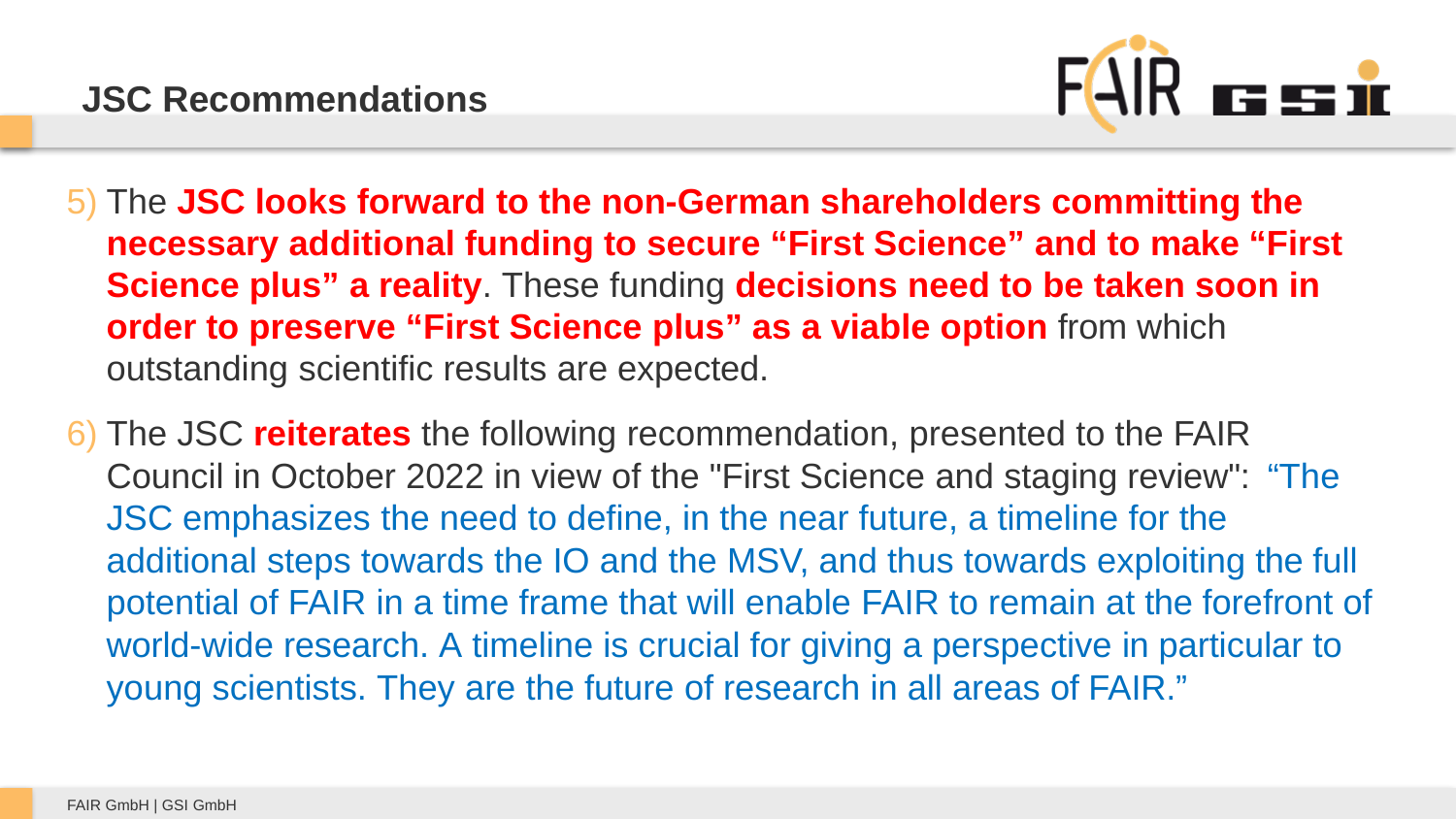

# JSC Recommendations
The JSC looks forward to the non-German shareholders committing the necessary additional funding to secure “First Science” and to make “First Science plus” a reality. These funding decisions need to be taken soon in order to preserve “First Science plus” as a viable option from which outstanding scientific results are expected.
The JSC reiterates the following recommendation, presented to the FAIR Council in October 2022 in view of the "First Science and staging review": “The JSC emphasizes the need to define, in the near future, a timeline for the additional steps towards the IO and the MSV, and thus towards exploiting the full potential of FAIR in a time frame that will enable FAIR to remain at the forefront of world-wide research. A timeline is crucial for giving a perspective in particular to young scientists. They are the future of research in all areas of FAIR.”